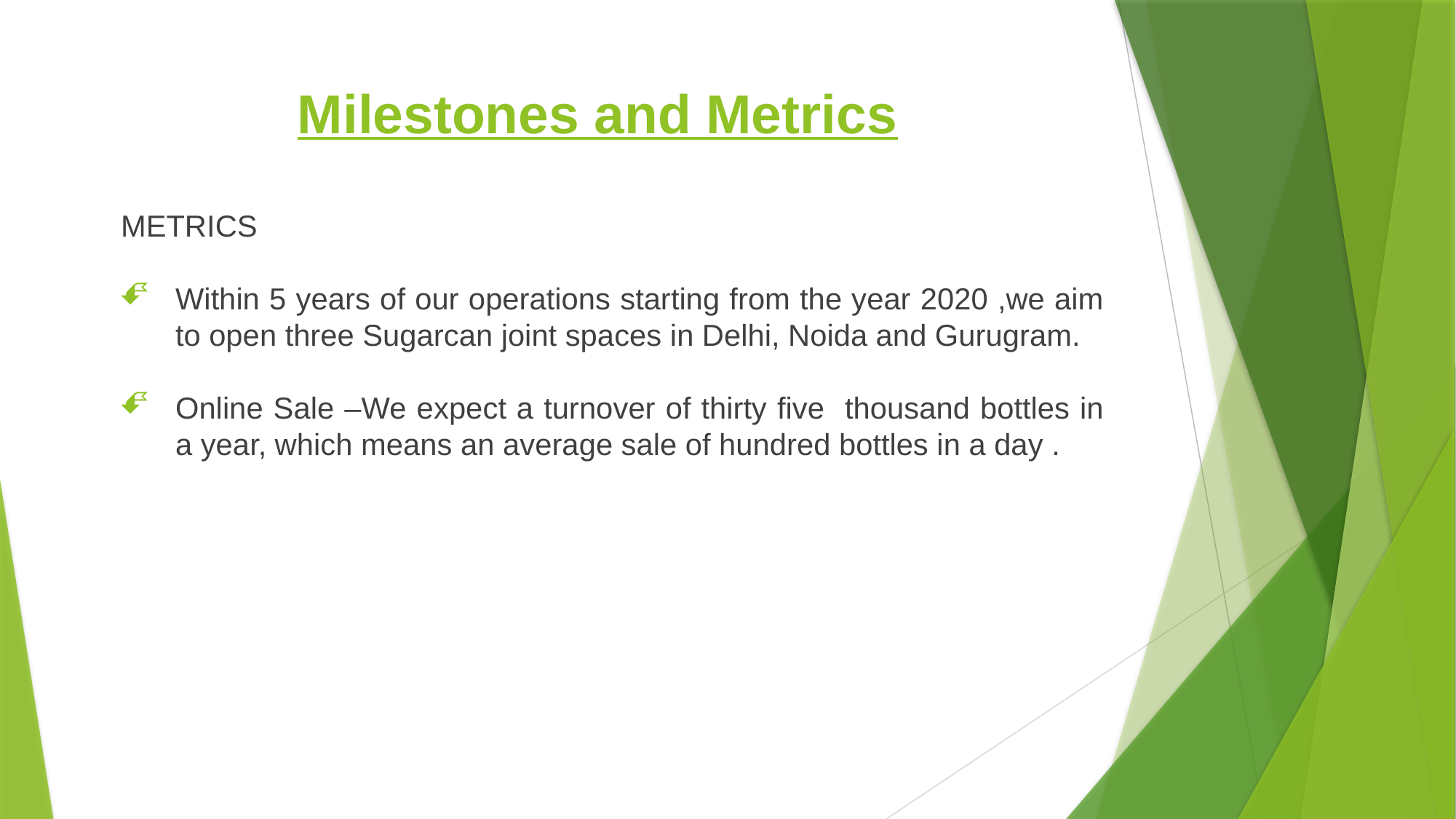

# Milestones and Metrics
METRICS

Within 5 years of our operations starting from the year 2020 ,we aim to open three Sugarcan joint spaces in Delhi, Noida and Gurugram.

Online Sale –We expect a turnover of thirty five  thousand bottles in a year, which means an average sale of hundred bottles in a day .